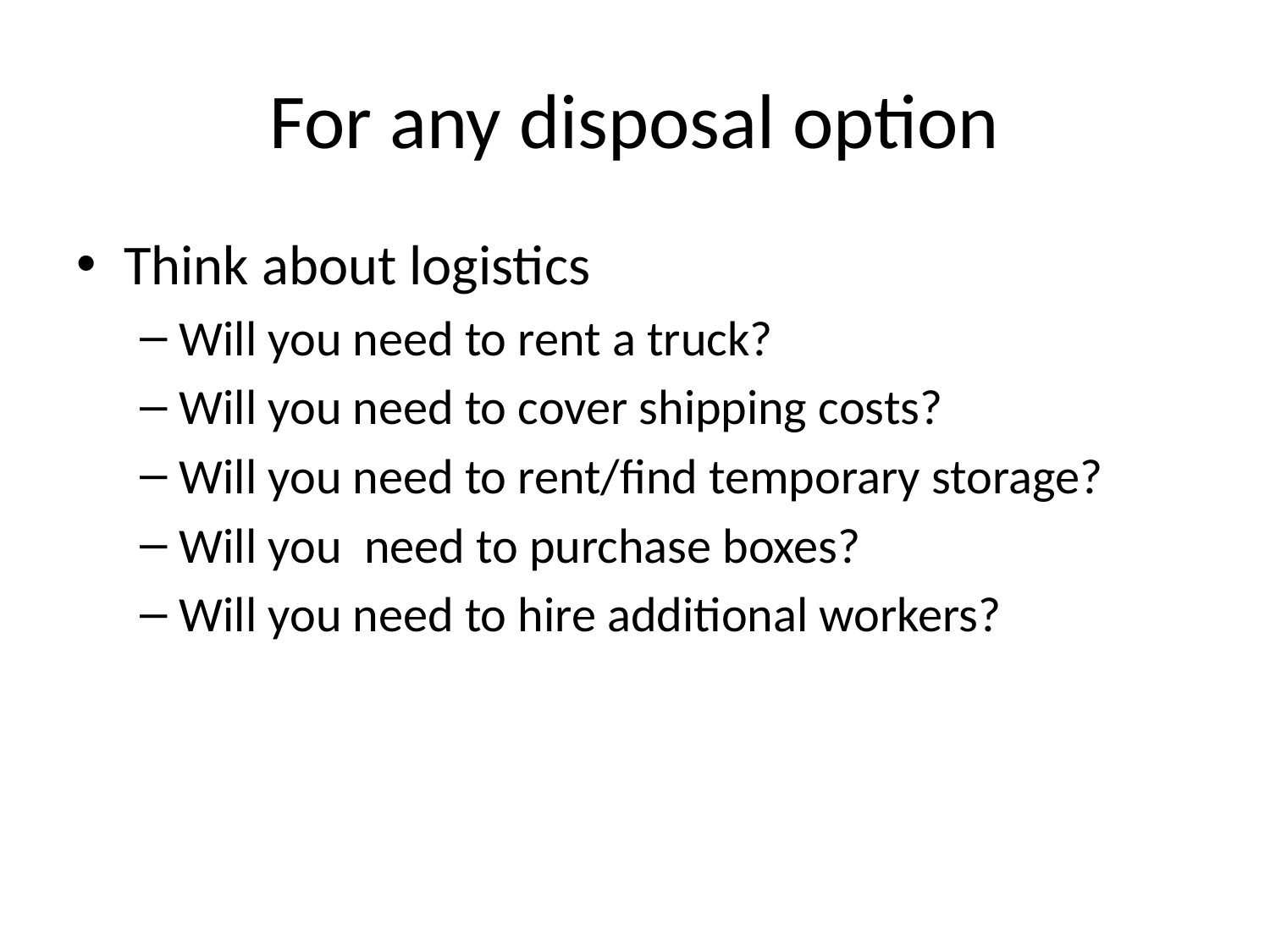

# For any disposal option
Think about logistics
Will you need to rent a truck?
Will you need to cover shipping costs?
Will you need to rent/find temporary storage?
Will you  need to purchase boxes?
Will you need to hire additional workers?